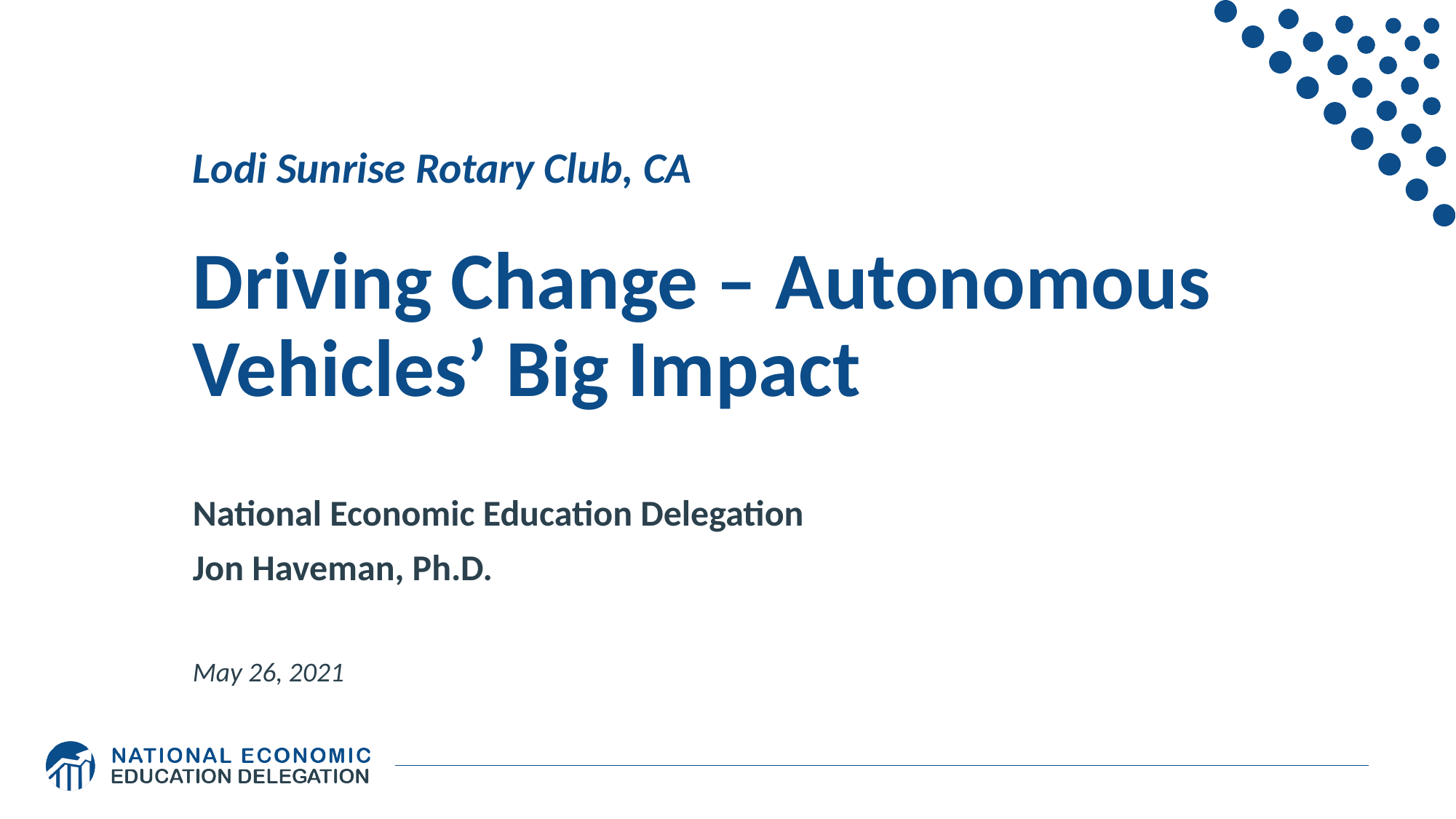

# Lodi Sunrise Rotary Club, CA Driving Change – Autonomous Vehicles’ Big Impact

National Economic Education Delegation
Jon Haveman, Ph.D.

May 26, 2021